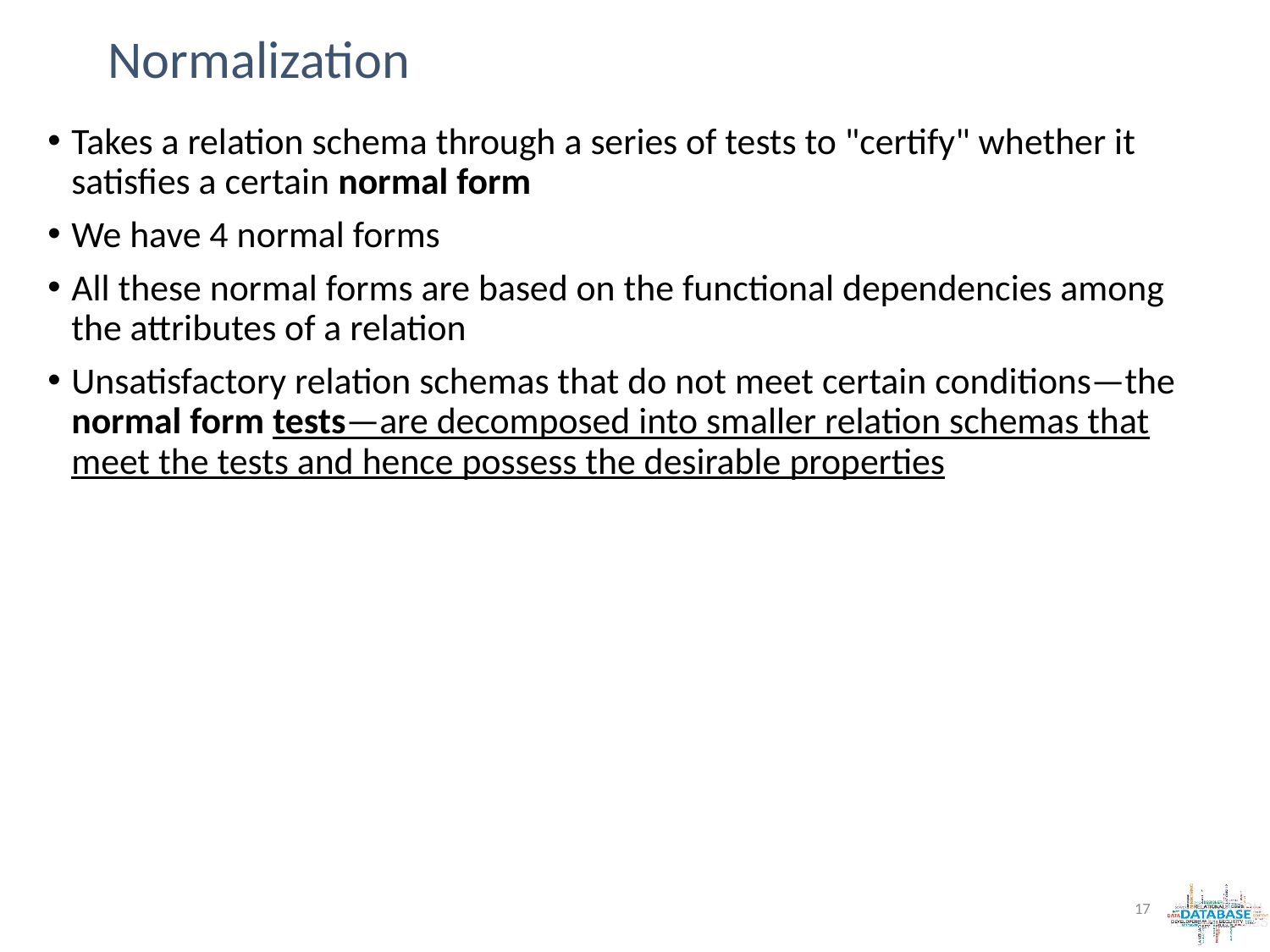

# Normalization
Takes a relation schema through a series of tests to "certify" whether it satisfies a certain normal form
We have 4 normal forms
All these normal forms are based on the functional dependencies among the attributes of a relation
Unsatisfactory relation schemas that do not meet certain conditions—the normal form tests—are decomposed into smaller relation schemas that meet the tests and hence possess the desirable properties
17